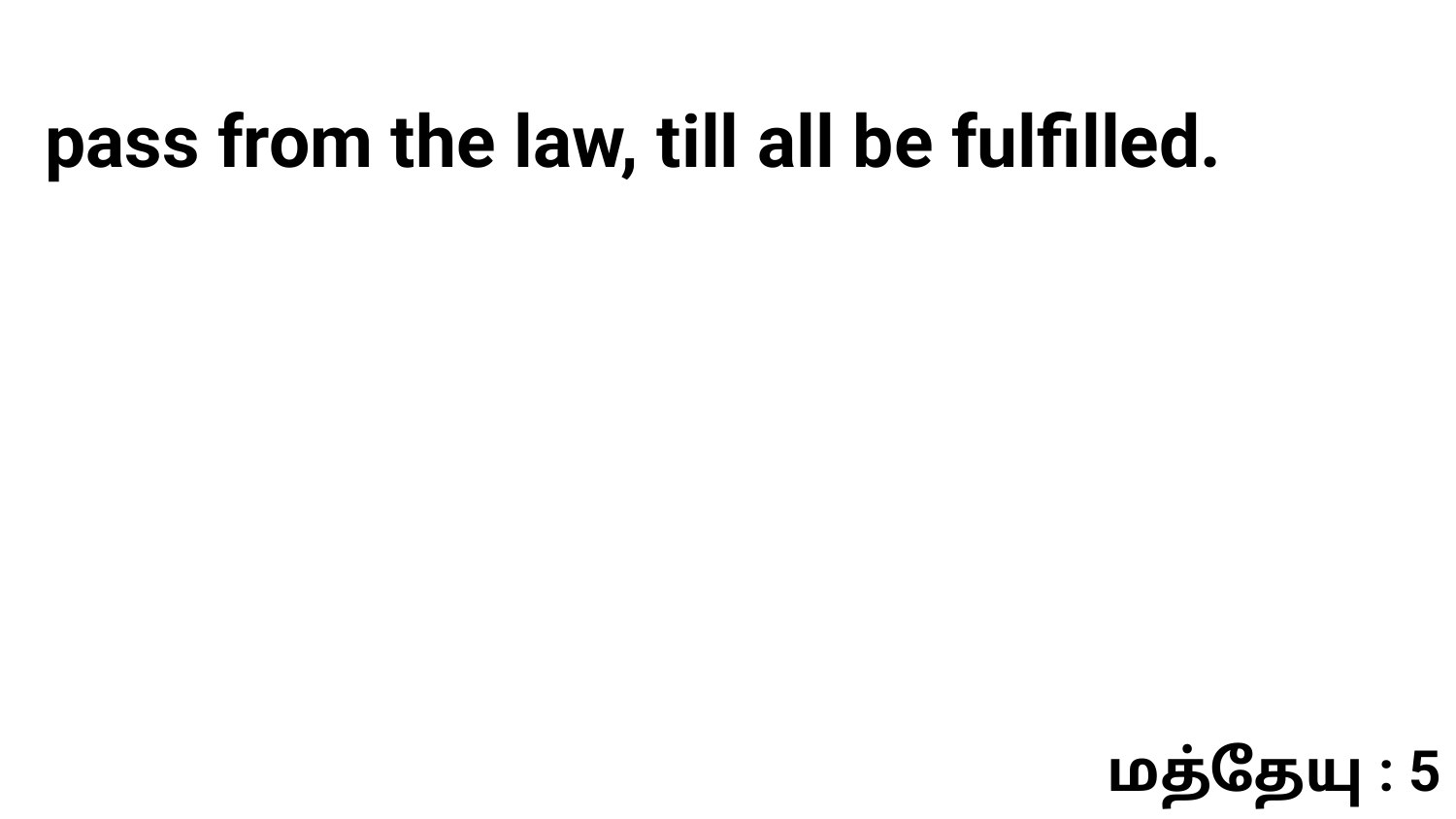

pass from the law, till all be fulfilled.
மத்தேயு : 5